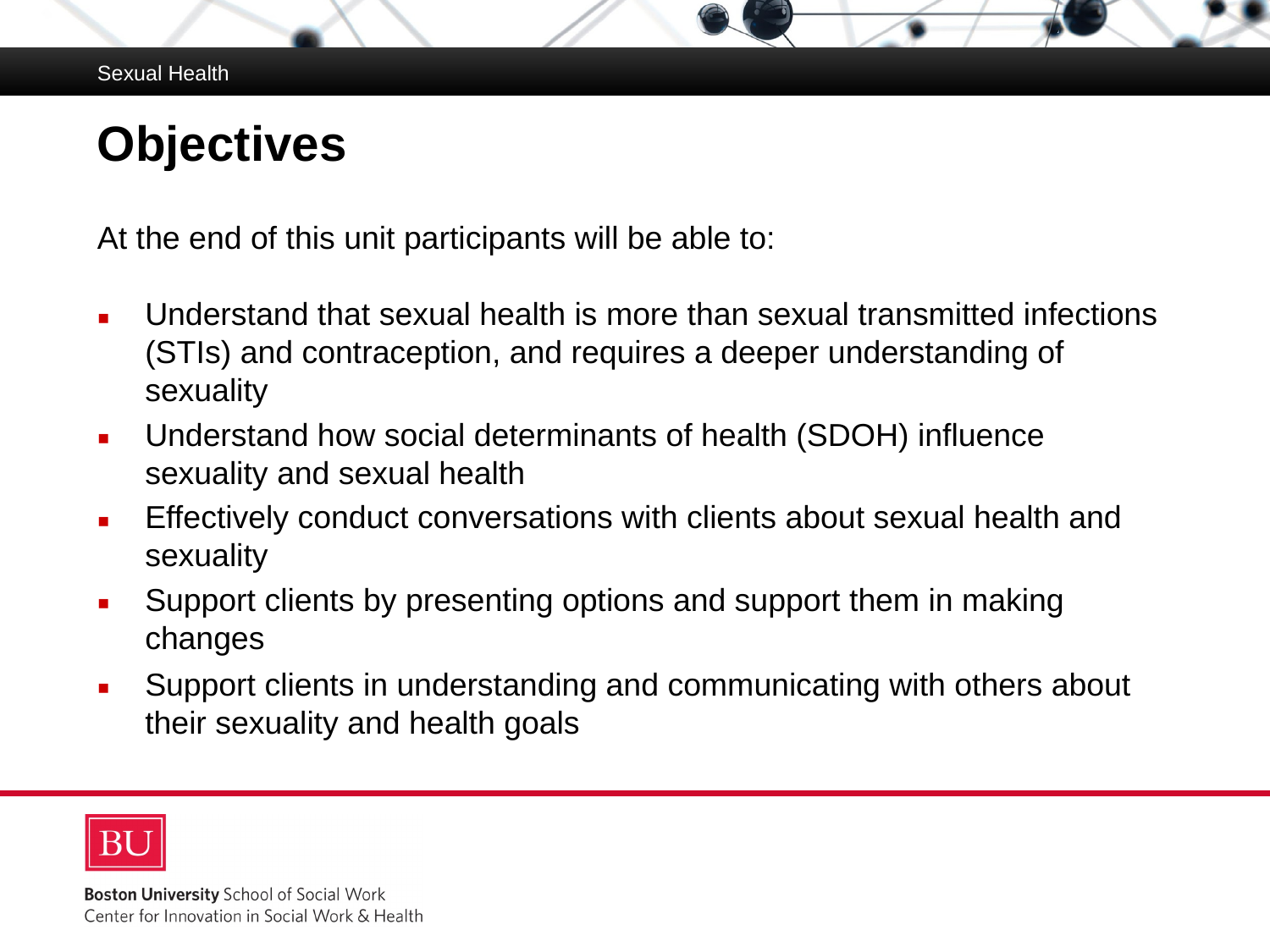

Sexual Health
# Objectives
At the end of this unit participants will be able to:

Understand that sexual health is more than sexual transmitted infections (STIs) and contraception, and requires a deeper understanding of sexuality
Understand how social determinants of health (SDOH) influence sexuality and sexual health
Effectively conduct conversations with clients about sexual health and sexuality
Support clients by presenting options and support them in making changes
Support clients in understanding and communicating with others about their sexuality and health goals